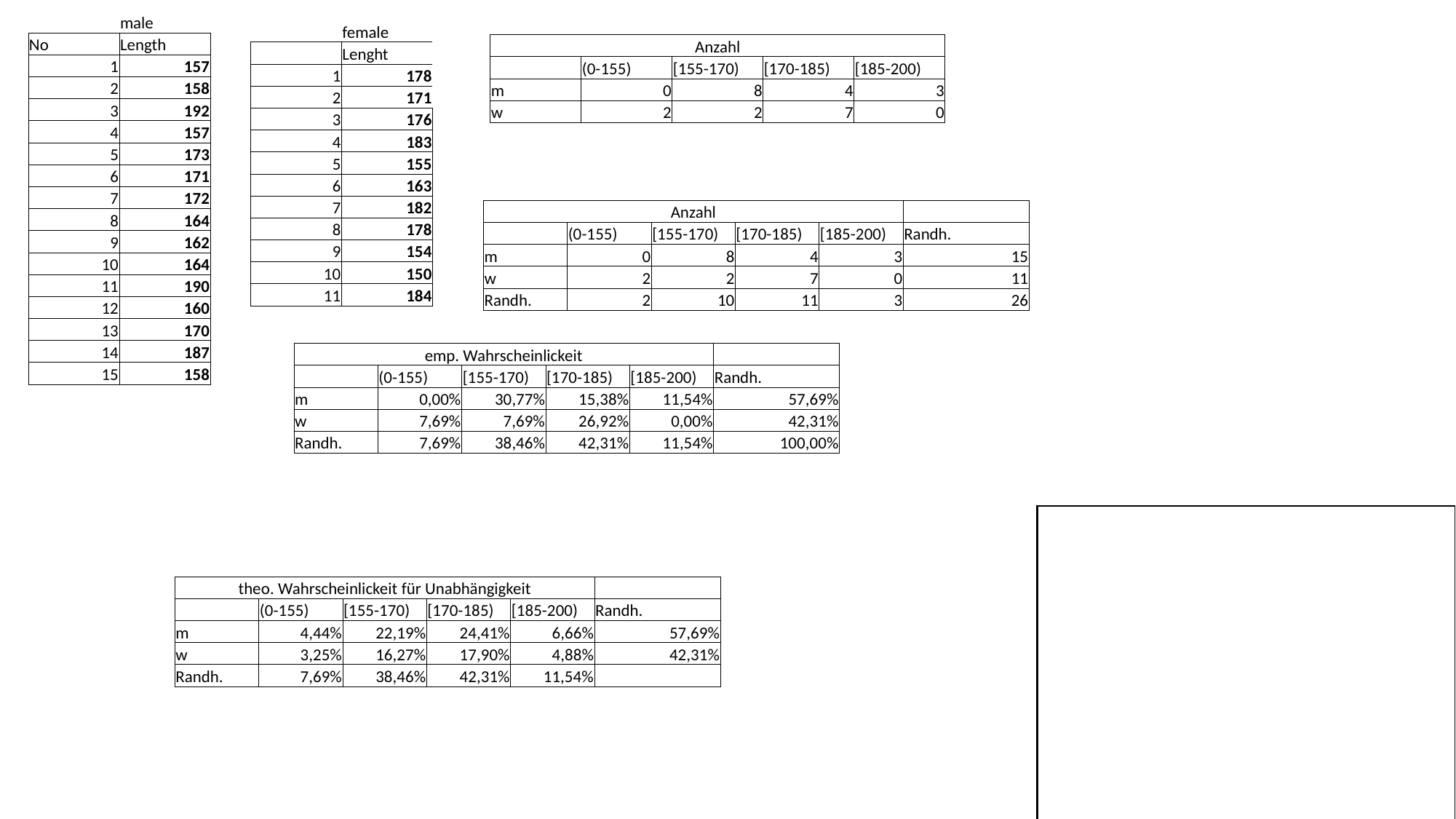

|  | male |
| --- | --- |
| No | Length |
| 1 | 157 |
| 2 | 158 |
| 3 | 192 |
| 4 | 157 |
| 5 | 173 |
| 6 | 171 |
| 7 | 172 |
| 8 | 164 |
| 9 | 162 |
| 10 | 164 |
| 11 | 190 |
| 12 | 160 |
| 13 | 170 |
| 14 | 187 |
| 15 | 158 |
|  | female |
| --- | --- |
|  | Lenght |
| 1 | 178 |
| 2 | 171 |
| 3 | 176 |
| 4 | 183 |
| 5 | 155 |
| 6 | 163 |
| 7 | 182 |
| 8 | 178 |
| 9 | 154 |
| 10 | 150 |
| 11 | 184 |
| Anzahl |  |  |  |  |
| --- | --- | --- | --- | --- |
|  | (0-155) | [155-170) | [170-185) | [185-200) |
| m | 0 | 8 | 4 | 3 |
| w | 2 | 2 | 7 | 0 |
| Anzahl |  |  |  |  |  |
| --- | --- | --- | --- | --- | --- |
|  | (0-155) | [155-170) | [170-185) | [185-200) | Randh. |
| m | 0 | 8 | 4 | 3 | 15 |
| w | 2 | 2 | 7 | 0 | 11 |
| Randh. | 2 | 10 | 11 | 3 | 26 |
| emp. Wahrscheinlickeit |  |  |  |  |  |
| --- | --- | --- | --- | --- | --- |
|  | (0-155) | [155-170) | [170-185) | [185-200) | Randh. |
| m | 0,00% | 30,77% | 15,38% | 11,54% | 57,69% |
| w | 7,69% | 7,69% | 26,92% | 0,00% | 42,31% |
| Randh. | 7,69% | 38,46% | 42,31% | 11,54% | 100,00% |

| theo. Wahrscheinlickeit für Unabhängigkeit |  |  |  |  |  |
| --- | --- | --- | --- | --- | --- |
|  | (0-155) | [155-170) | [170-185) | [185-200) | Randh. |
| m | 4,44% | 22,19% | 24,41% | 6,66% | 57,69% |
| w | 3,25% | 16,27% | 17,90% | 4,88% | 42,31% |
| Randh. | 7,69% | 38,46% | 42,31% | 11,54% |  |